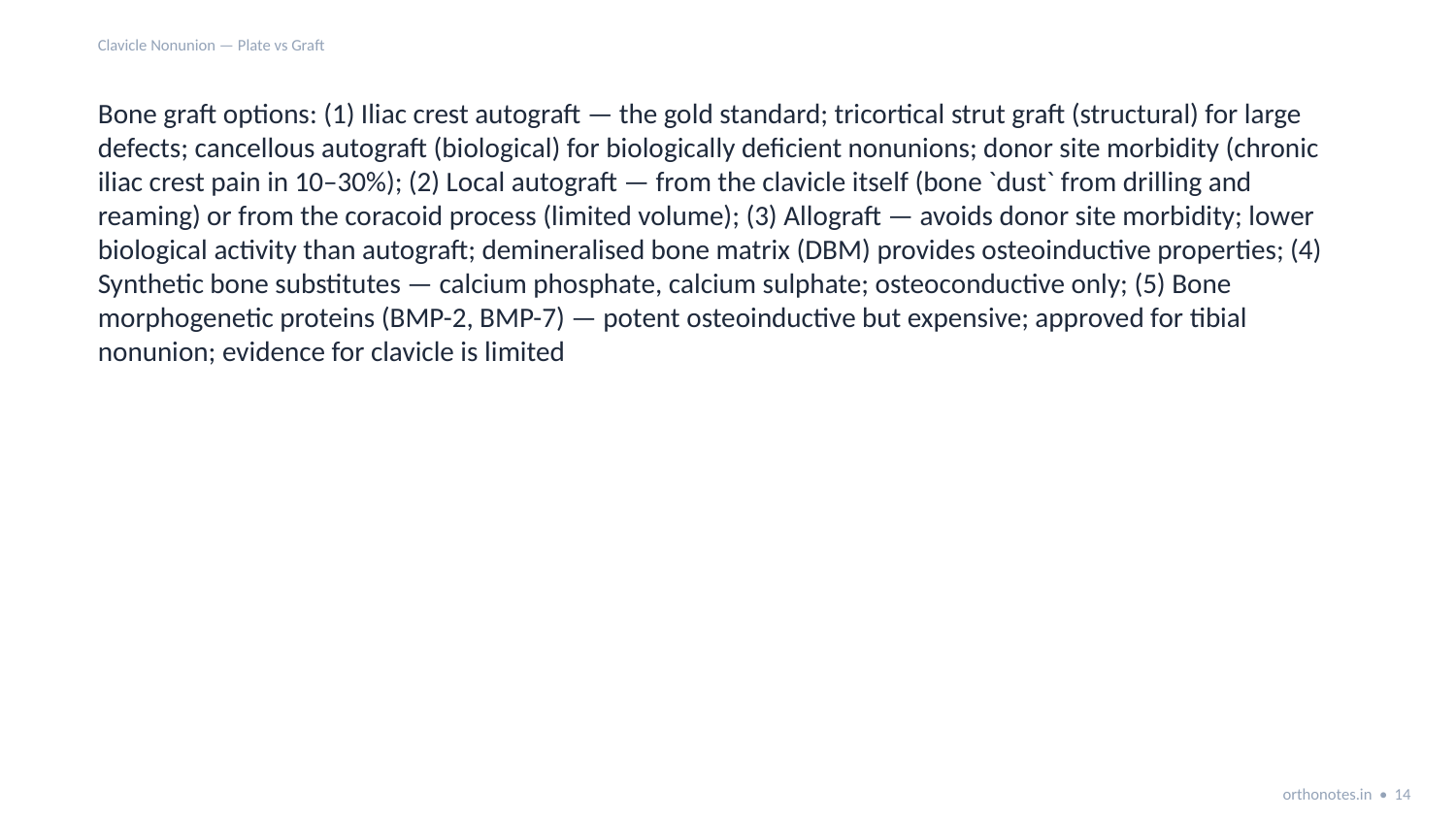

Clavicle Nonunion — Plate vs Graft
Bone graft options: (1) Iliac crest autograft — the gold standard; tricortical strut graft (structural) for large defects; cancellous autograft (biological) for biologically deficient nonunions; donor site morbidity (chronic iliac crest pain in 10–30%); (2) Local autograft — from the clavicle itself (bone `dust` from drilling and reaming) or from the coracoid process (limited volume); (3) Allograft — avoids donor site morbidity; lower biological activity than autograft; demineralised bone matrix (DBM) provides osteoinductive properties; (4) Synthetic bone substitutes — calcium phosphate, calcium sulphate; osteoconductive only; (5) Bone morphogenetic proteins (BMP-2, BMP-7) — potent osteoinductive but expensive; approved for tibial nonunion; evidence for clavicle is limited
orthonotes.in  •  14